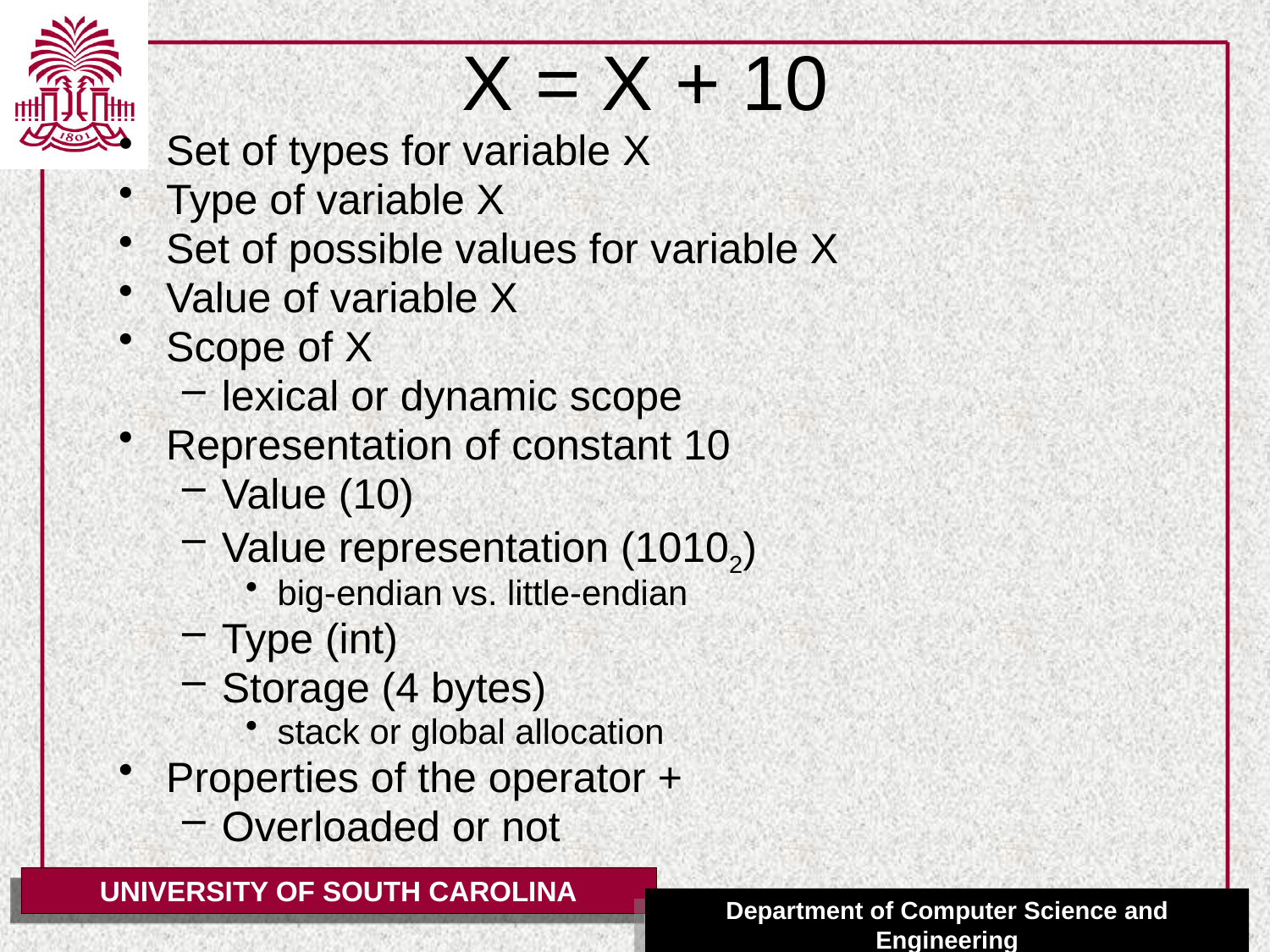

# X = X + 10
Set of types for variable X
Type of variable X
Set of possible values for variable X
Value of variable X
Scope of X
lexical or dynamic scope
Representation of constant 10
Value (10)
Value representation (10102)
big-endian vs. little-endian
Type (int)
Storage (4 bytes)
stack or global allocation
Properties of the operator +
Overloaded or not